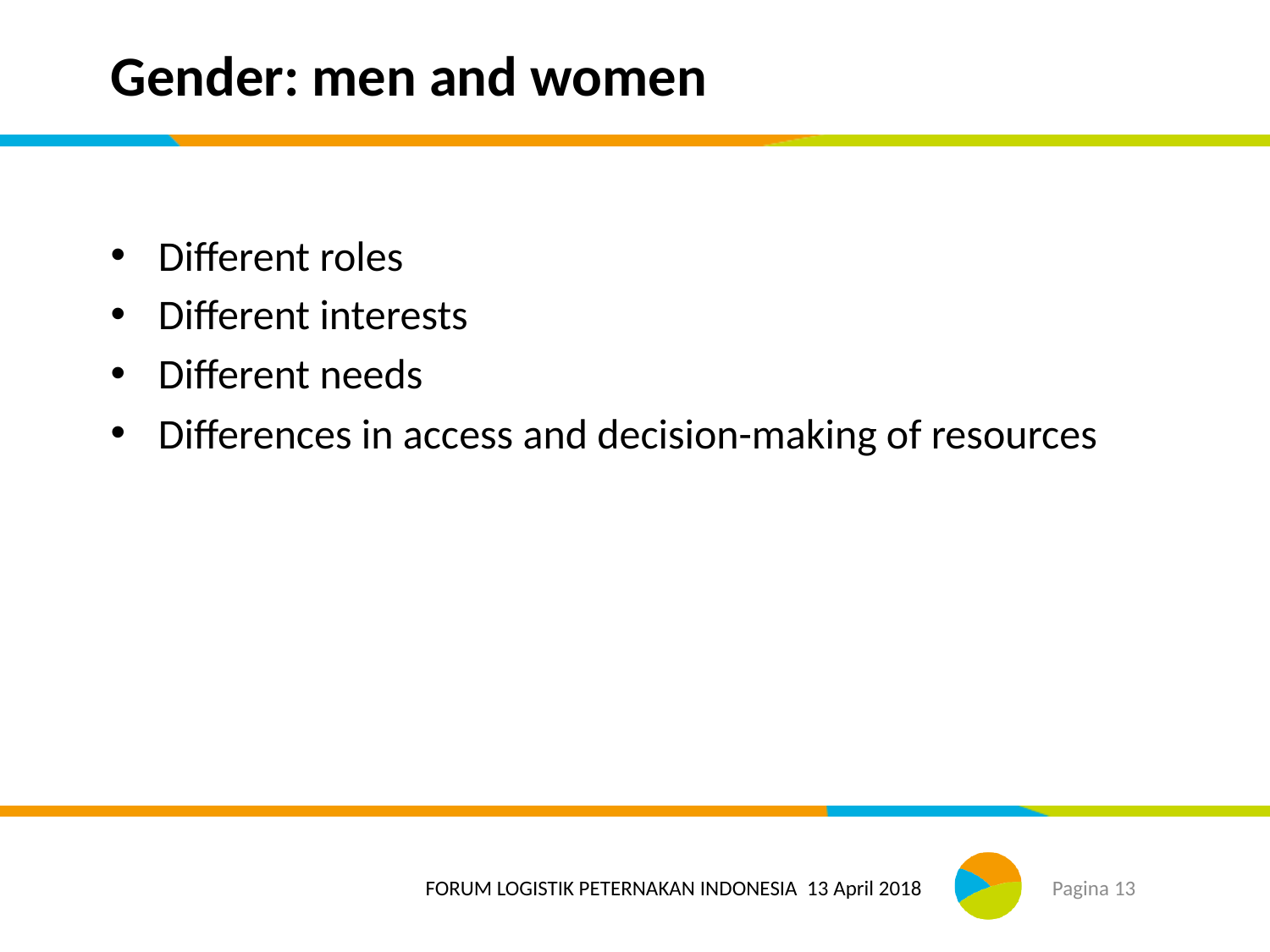

# Gender: men and women
Different roles
Different interests
Different needs
Differences in access and decision-making of resources
FORUM LOGISTIK PETERNAKAN INDONESIA  13 April 2018
Pagina 13